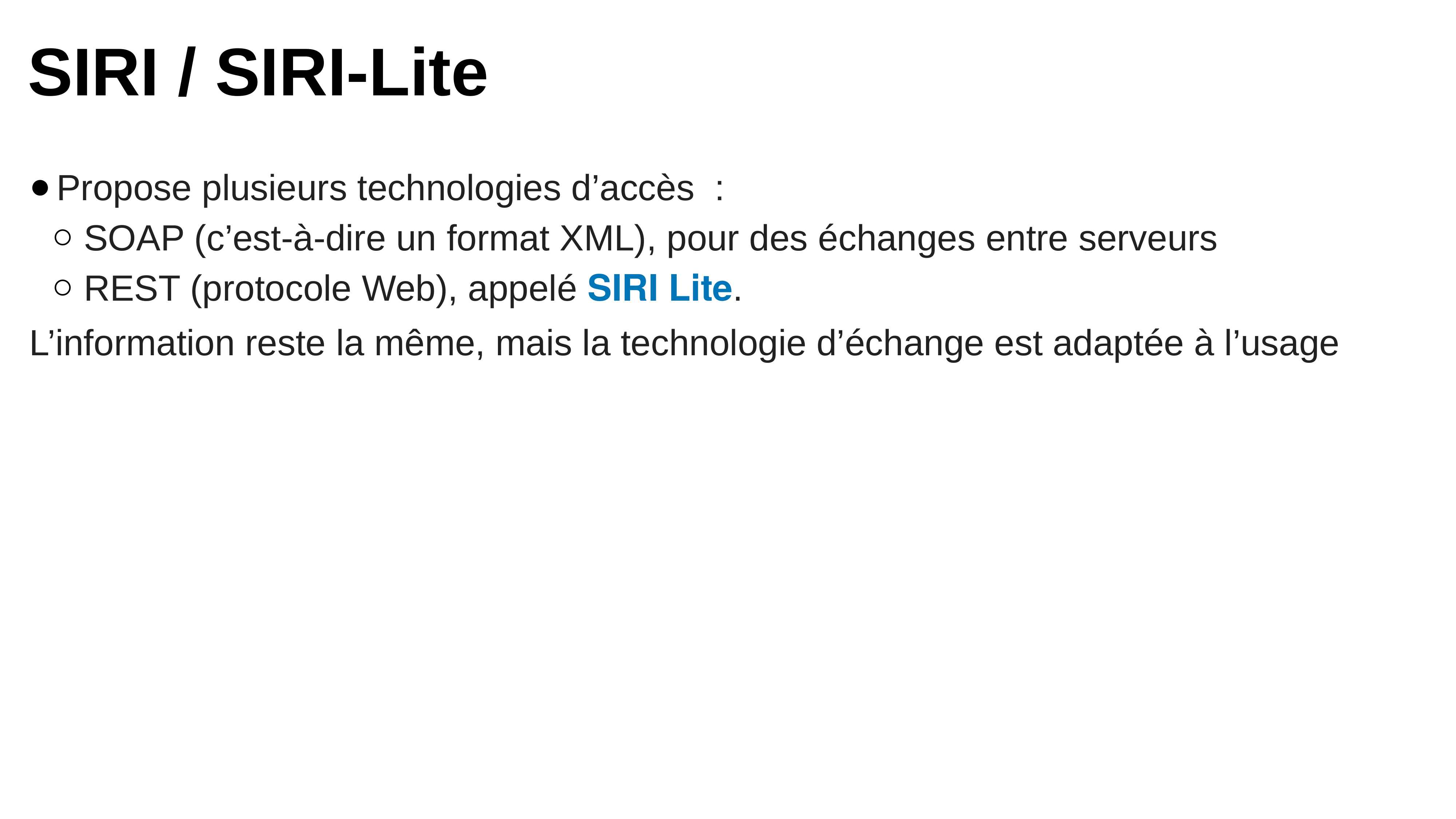

SIRI / SIRI-Lite
Propose plusieurs technologies d’accès  :
SOAP (c’est-à-dire un format XML), pour des échanges entre serveurs
REST (protocole Web), appelé SIRI Lite.
L’information reste la même, mais la technologie d’échange est adaptée à l’usage